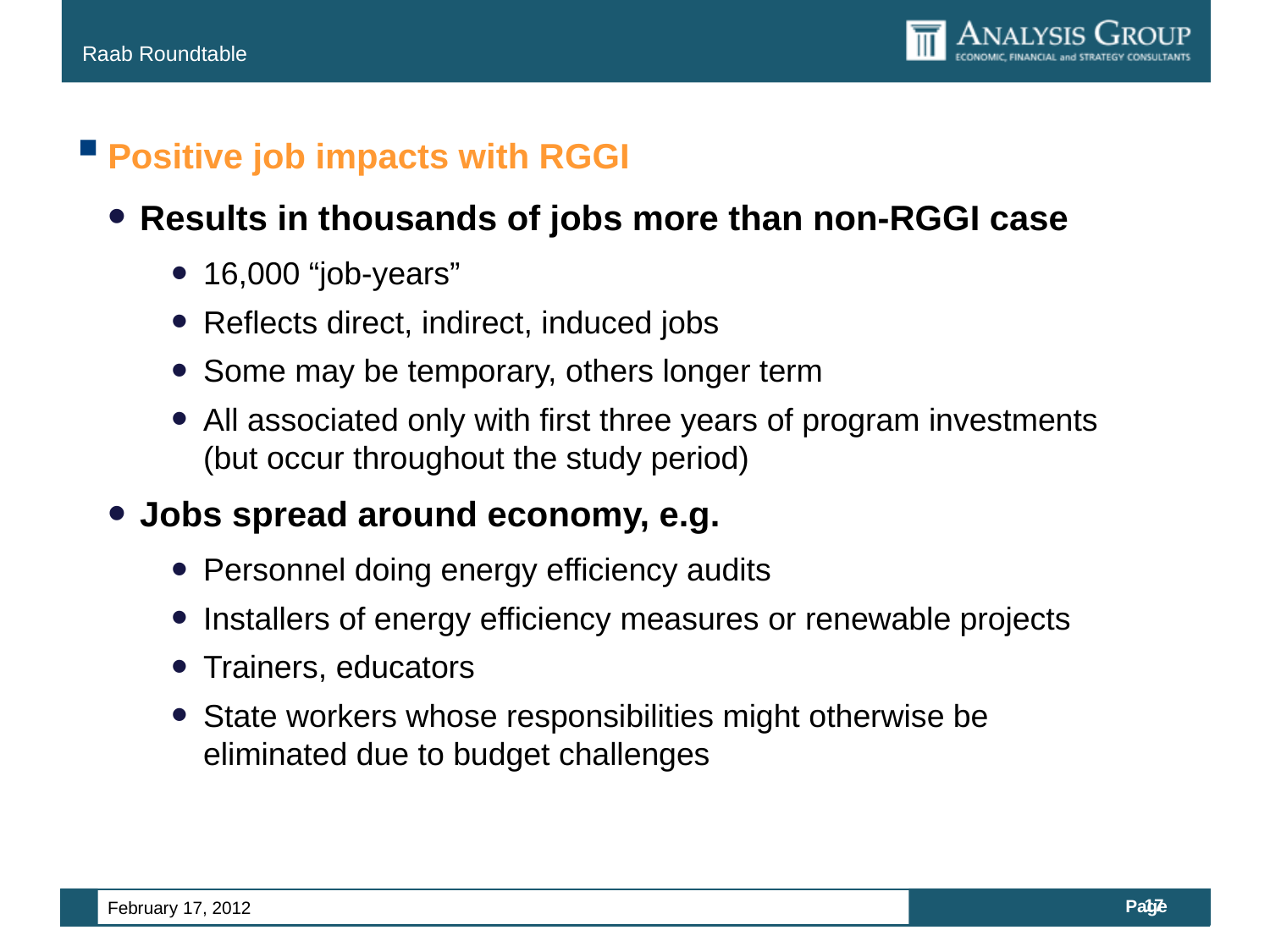

Positive job impacts with RGGI
Results in thousands of jobs more than non-RGGI case
16,000 “job-years”
Reflects direct, indirect, induced jobs
Some may be temporary, others longer term
All associated only with first three years of program investments (but occur throughout the study period)
Jobs spread around economy, e.g.
Personnel doing energy efficiency audits
Installers of energy efficiency measures or renewable projects
Trainers, educators
State workers whose responsibilities might otherwise be eliminated due to budget challenges